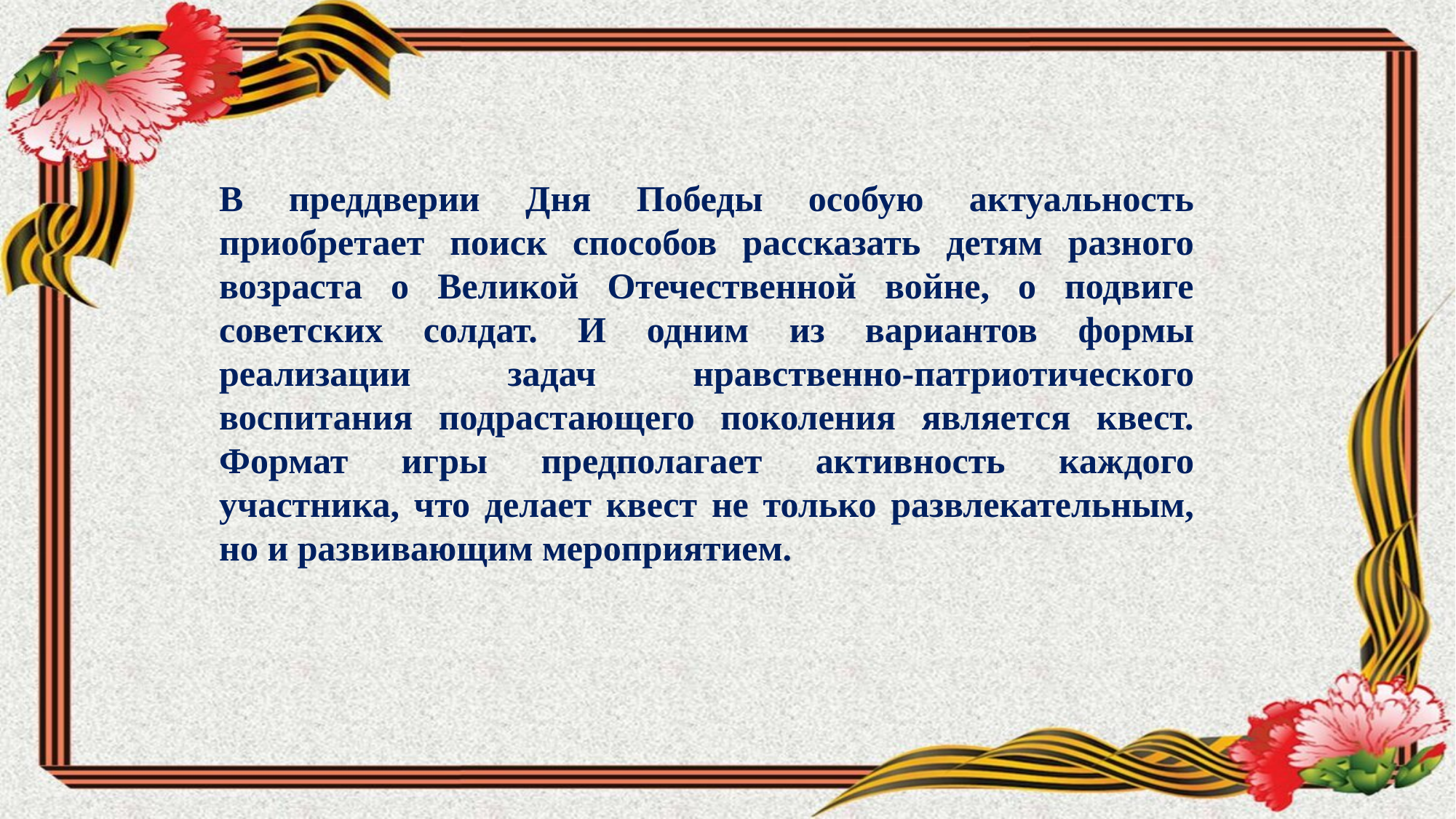

В преддверии Дня Победы особую актуальность приобретает поиск способов рассказать детям разного возраста о Великой Отечественной войне, о подвиге советских солдат. И одним из вариантов формы реализации задач нравственно-патриотического воспитания подрастающего поколения является квест. Формат игры предполагает активность каждого участника, что делает квест не только развлекательным, но и развивающим мероприятием.